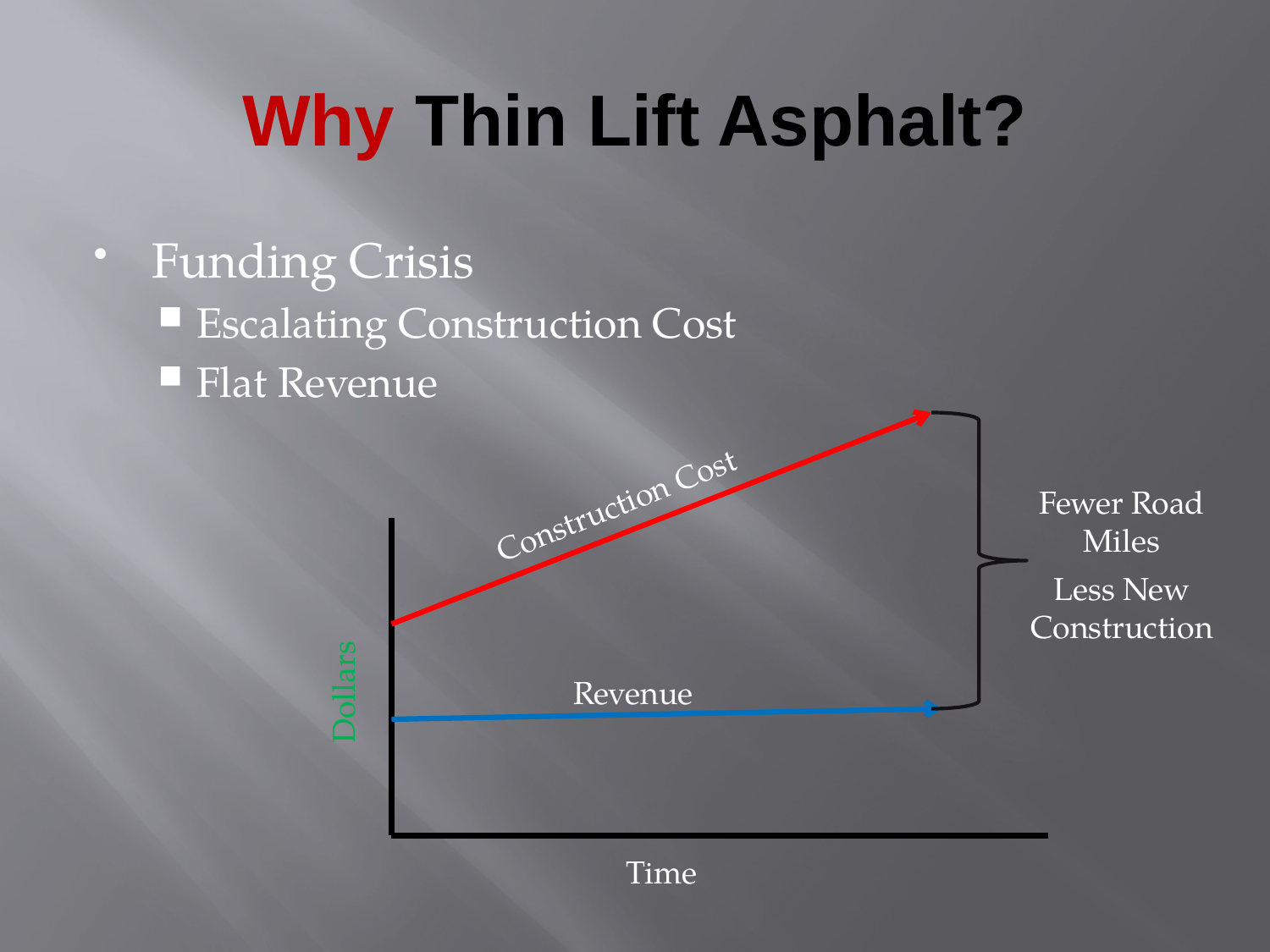

# Why Thin Lift Asphalt?
Funding Crisis
Escalating Construction Cost
Flat Revenue

Construction Cost
Fewer Road Miles
Less New Construction
Dollars
Revenue
Time